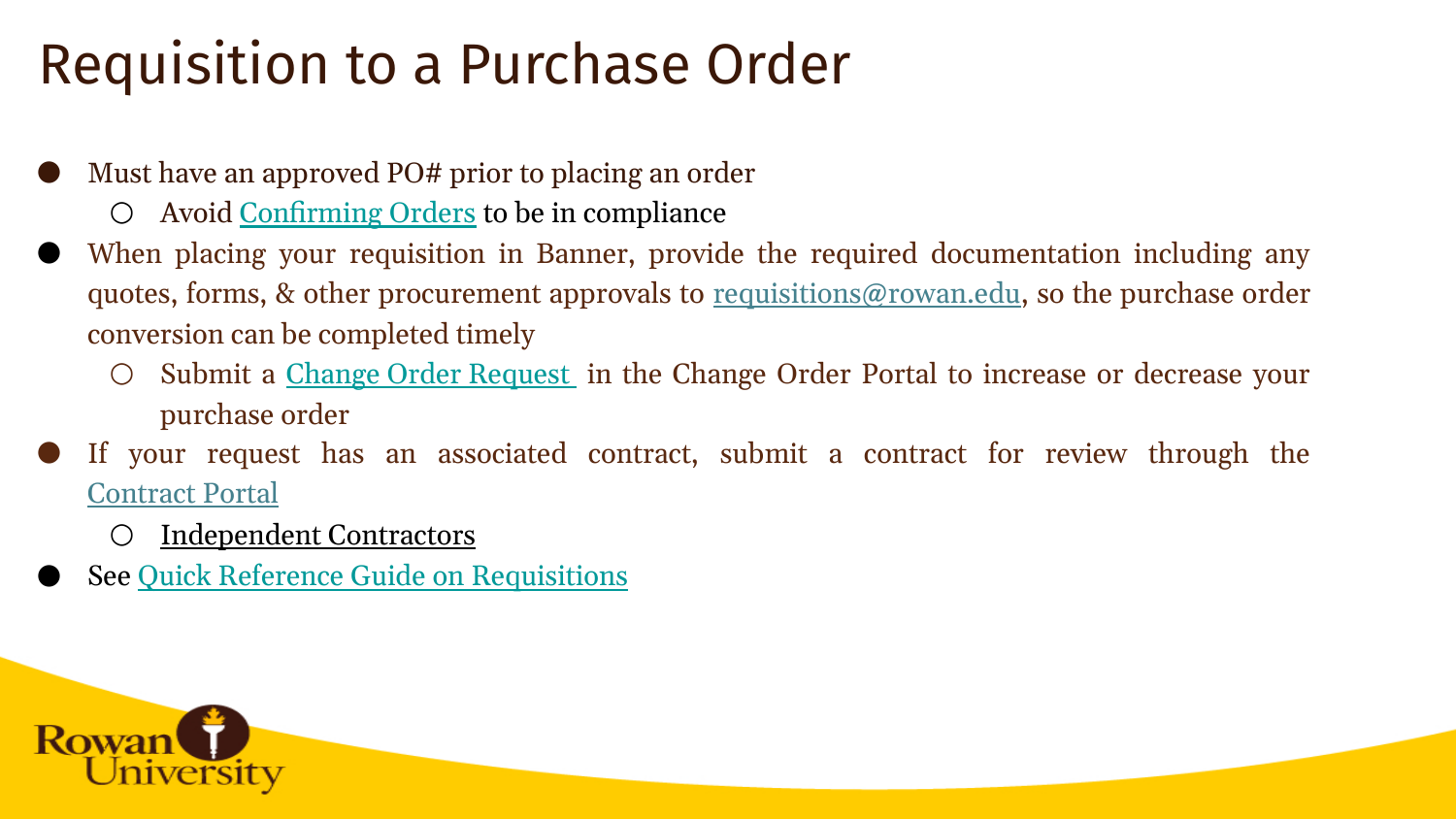

Requisition to a Purchase Order
Must have an approved PO# prior to placing an order
Avoid Confirming Orders to be in compliance
When placing your requisition in Banner, provide the required documentation including any quotes, forms, & other procurement approvals to requisitions@rowan.edu, so the purchase order conversion can be completed timely
Submit a Change Order Request  in the Change Order Portal to increase or decrease your purchase order
If your request has an associated contract, submit a contract for review through the Contract Portal
Independent Contractors
See Quick Reference Guide on Requisitions